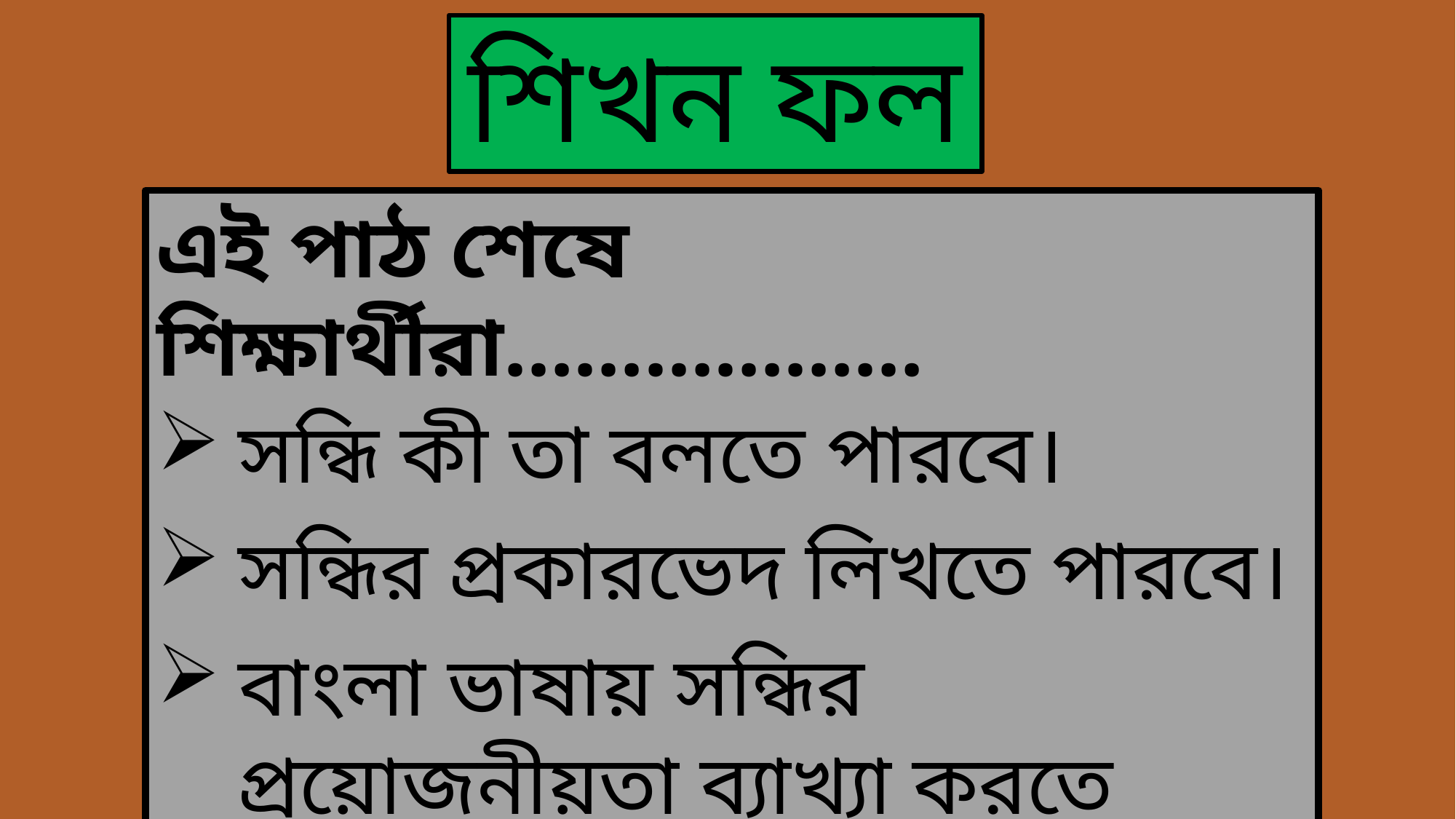

শিখন ফল
এই পাঠ শেষে শিক্ষার্থীরা………………
সন্ধি কী তা বলতে পারবে।
সন্ধির প্রকারভেদ লিখতে পারবে।
বাংলা ভাষায় সন্ধির প্রয়োজনীয়তা ব্যাখ্যা করতে পারবে।